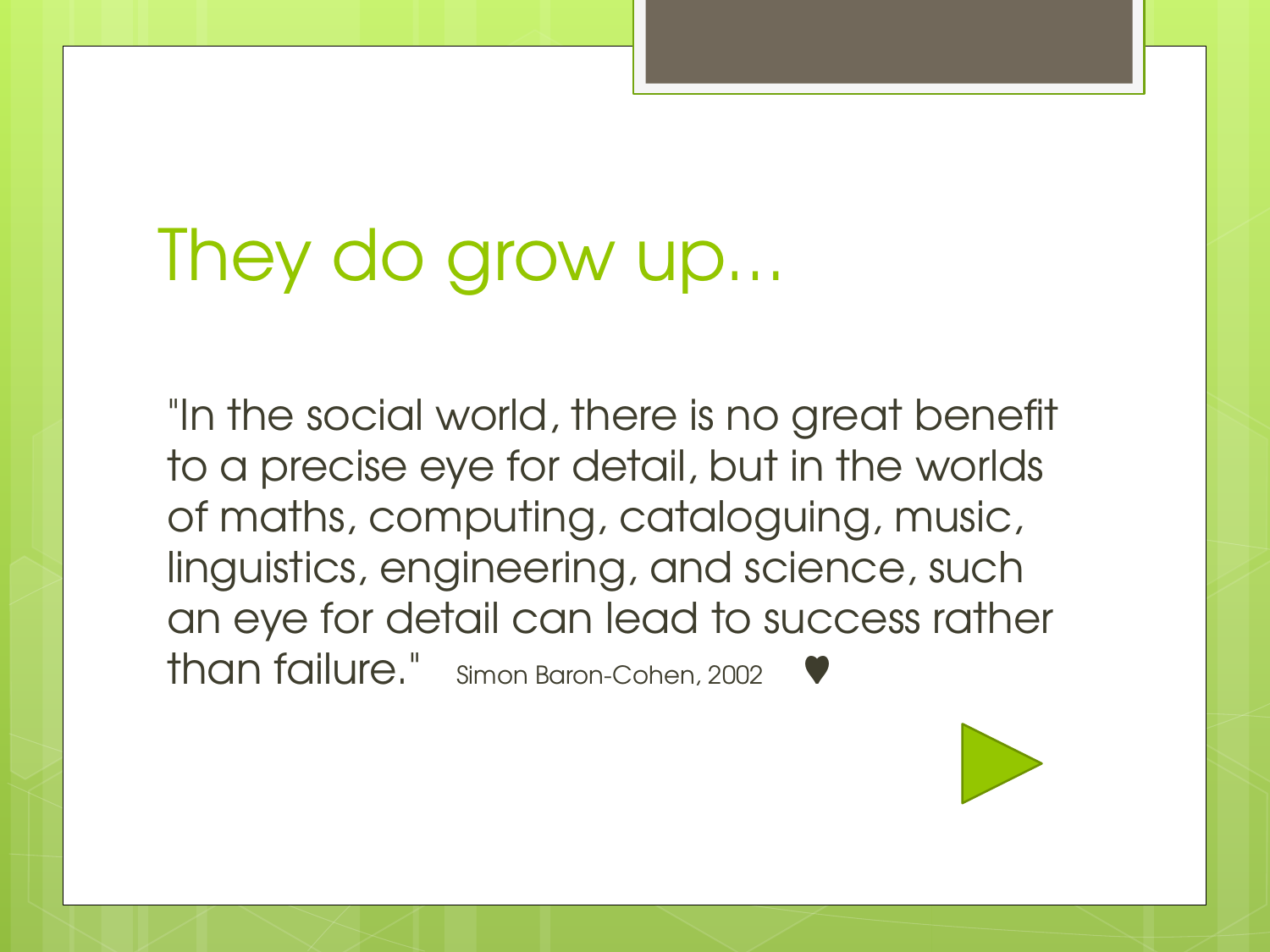

# They do grow up…

"In the social world, there is no great benefit to a precise eye for detail, but in the worlds of maths, computing, cataloguing, music, linguistics, engineering, and science, such an eye for detail can lead to success rather than failure."   Simon Baron-Cohen, 2002	♥